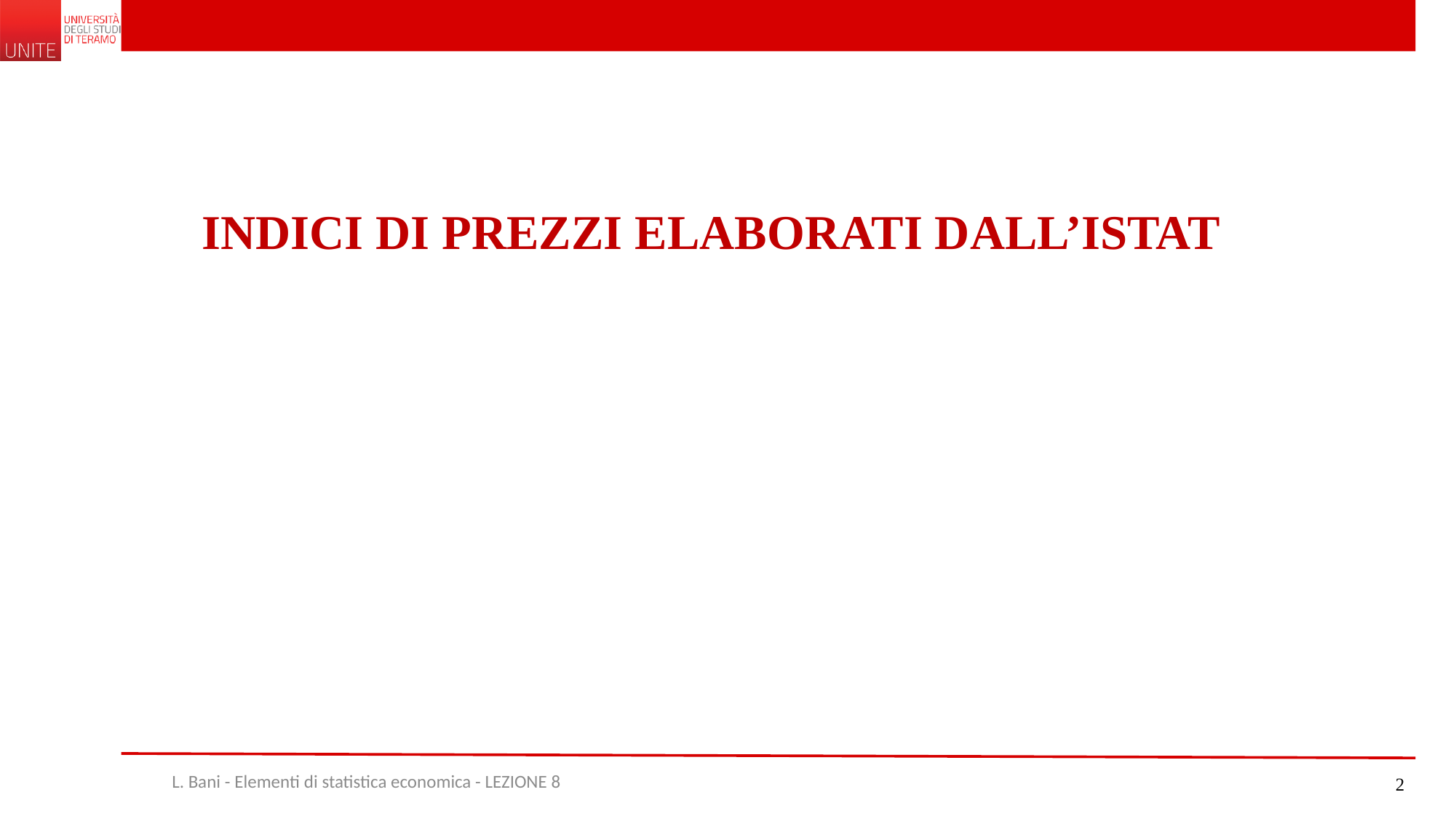

INDICI DI PREZZI ELABORATI DALL’ISTAT
L. Bani - Elementi di statistica economica - LEZIONE 8
2